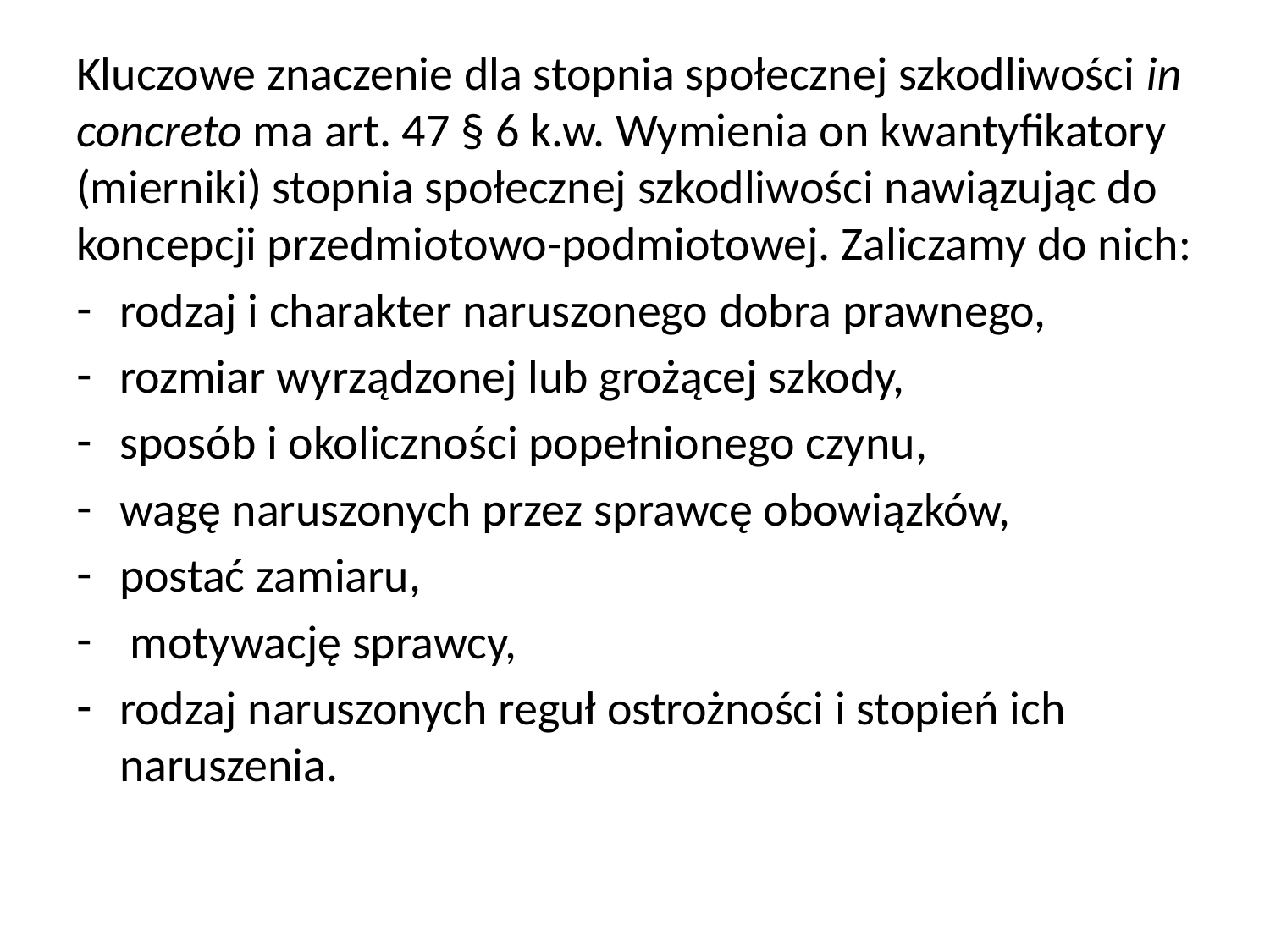

Kluczowe znaczenie dla stopnia społecznej szkodliwości in concreto ma art. 47 § 6 k.w. Wymienia on kwantyfikatory (mierniki) stopnia społecznej szkodliwości nawiązując do koncepcji przedmiotowo-podmiotowej. Zaliczamy do nich:
rodzaj i charakter naruszonego dobra prawnego,
rozmiar wyrządzonej lub grożącej szkody,
sposób i okoliczności popełnionego czynu,
wagę naruszonych przez sprawcę obowiązków,
postać zamiaru,
 motywację sprawcy,
rodzaj naruszonych reguł ostrożności i stopień ich naruszenia.